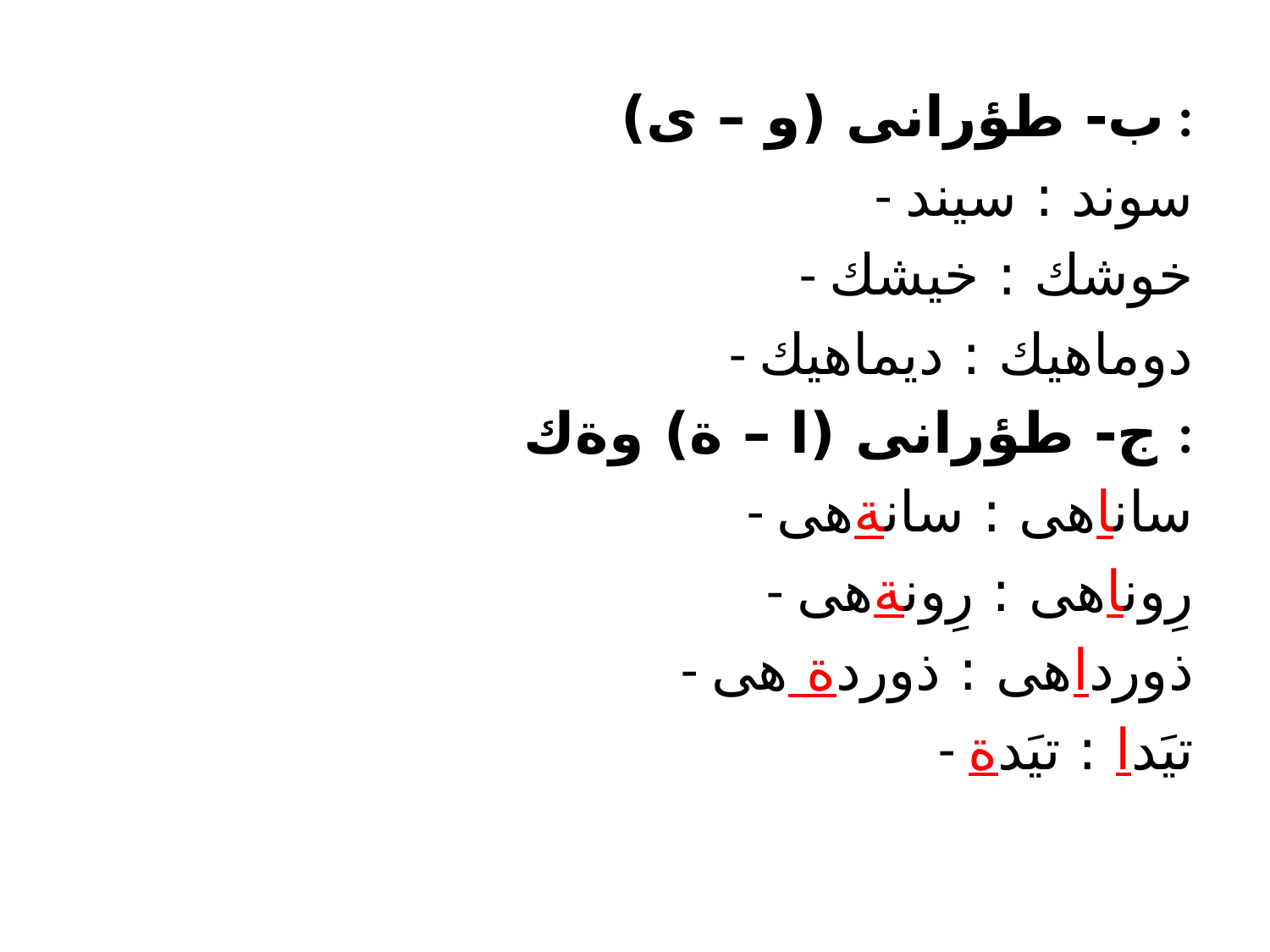

ب- طؤرانى (و – ى) :
- سوند : سيند
- خوشك : خيشك
- دوماهيك : ديماهيك
ج- طؤرانى (ا – ة) وةك :
- ساناهى : سانةهى
- رِوناهى : رِونةهى
- ذورداهى : ذوردة هى
- تيَدا : تيَدة